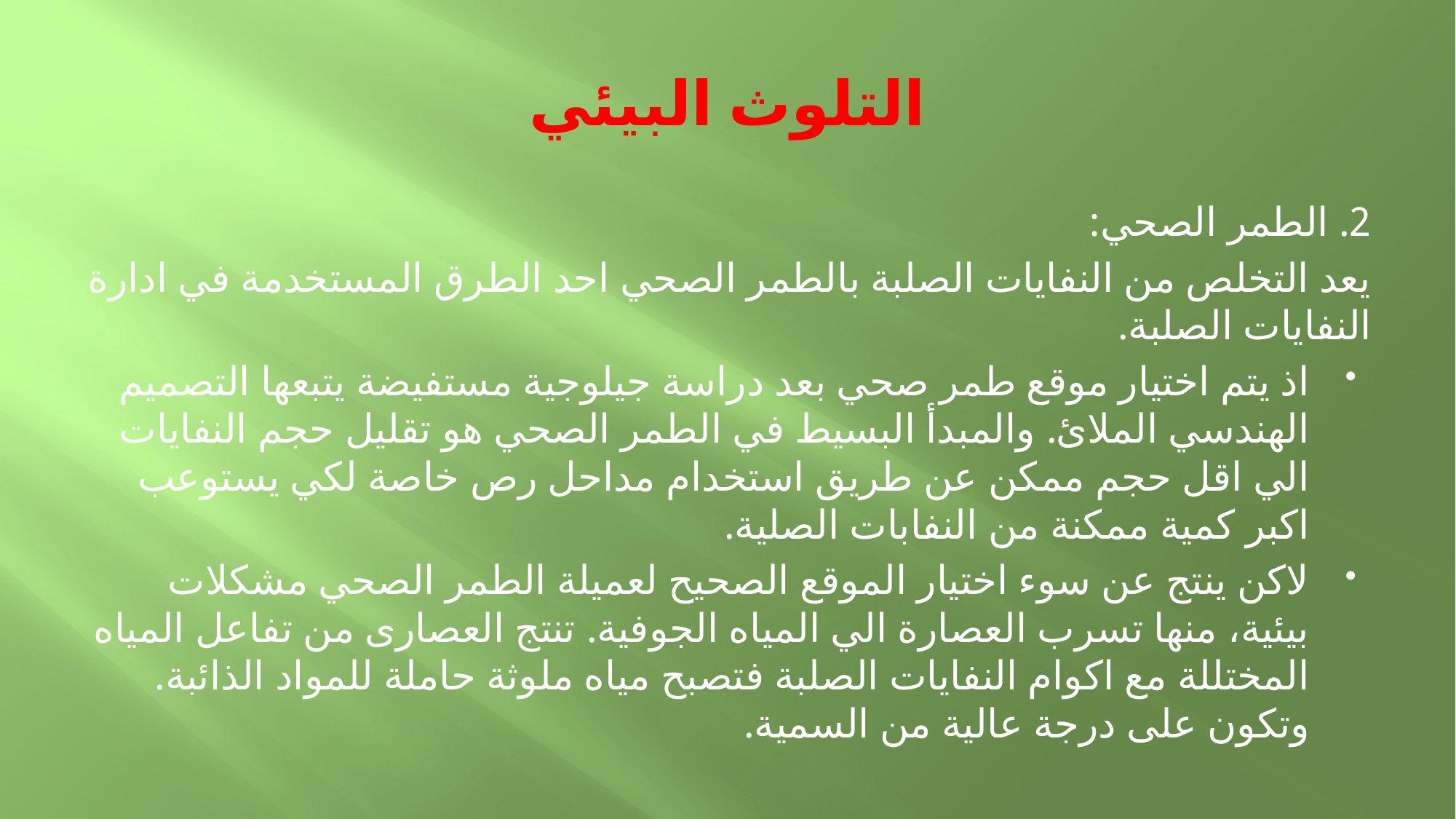

# التلوث البيئي
2. الطمر الصحي:
يعد التخلص من النفايات الصلبة بالطمر الصحي احد الطرق المستخدمة في ادارة النفايات الصلبة.
اذ يتم اختيار موقع طمر صحي بعد دراسة جيلوجية مستفيضة يتبعها التصميم الهندسي الملائ. والمبدأ البسيط في الطمر الصحي هو تقليل حجم النفايات الي اقل حجم ممكن عن طريق استخدام مداحل رص خاصة لكي يستوعب اكبر كمية ممكنة من النفابات الصلية.
لاكن ينتج عن سوء اختيار الموقع الصحيح لعميلة الطمر الصحي مشكلات بيئية، منها تسرب العصارة الي المياه الجوفية. تنتج العصارى من تفاعل المياه المختللة مع اكوام النفايات الصلبة فتصبح مياه ملوثة حاملة للمواد الذائبة. وتكون على درجة عالية من السمية.